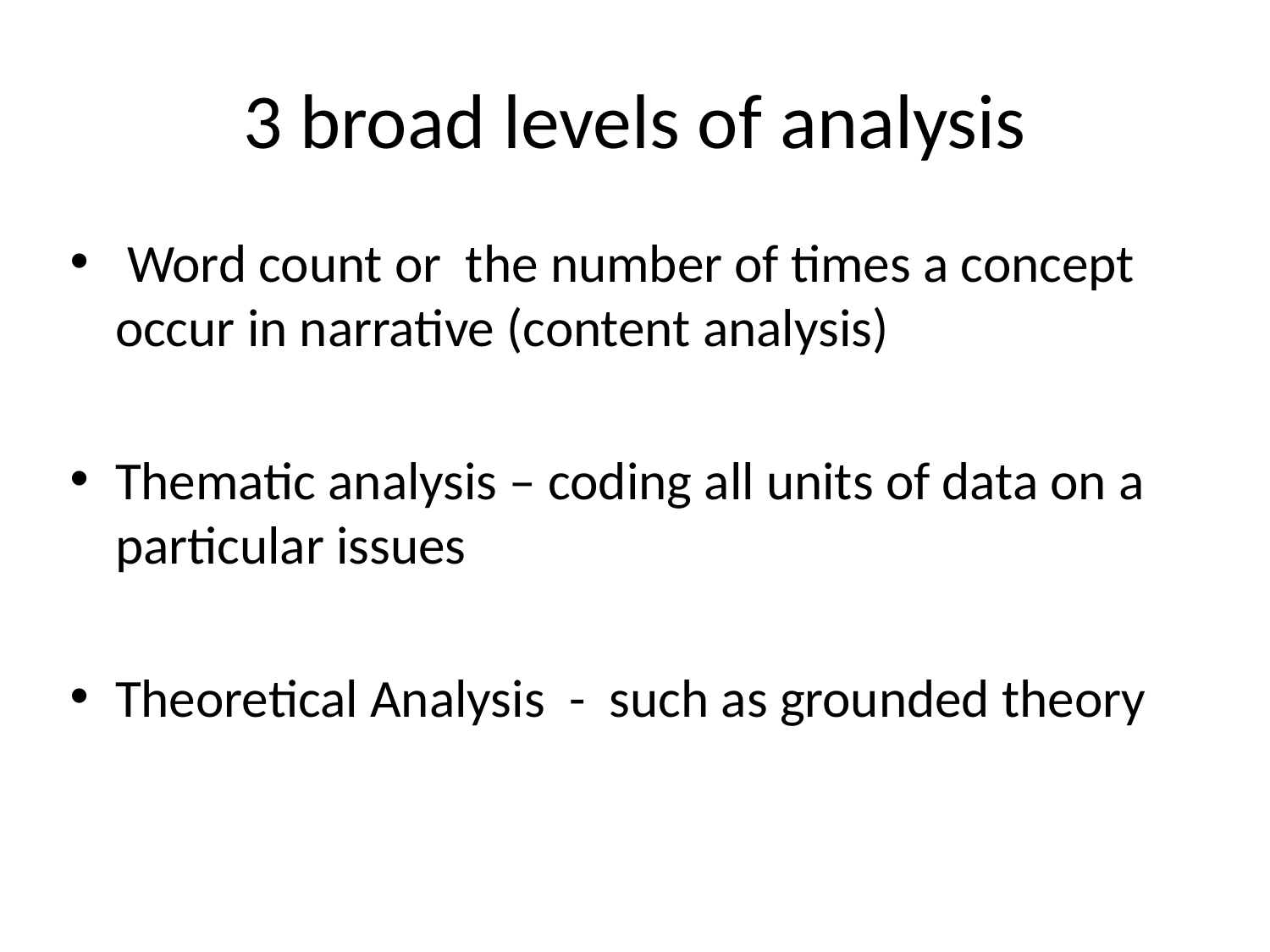

# 3 broad levels of analysis
 Word count or  the number of times a concept occur in narrative (content analysis)

Thematic analysis – coding all units of data on a particular issues

Theoretical Analysis  -  such as grounded theory